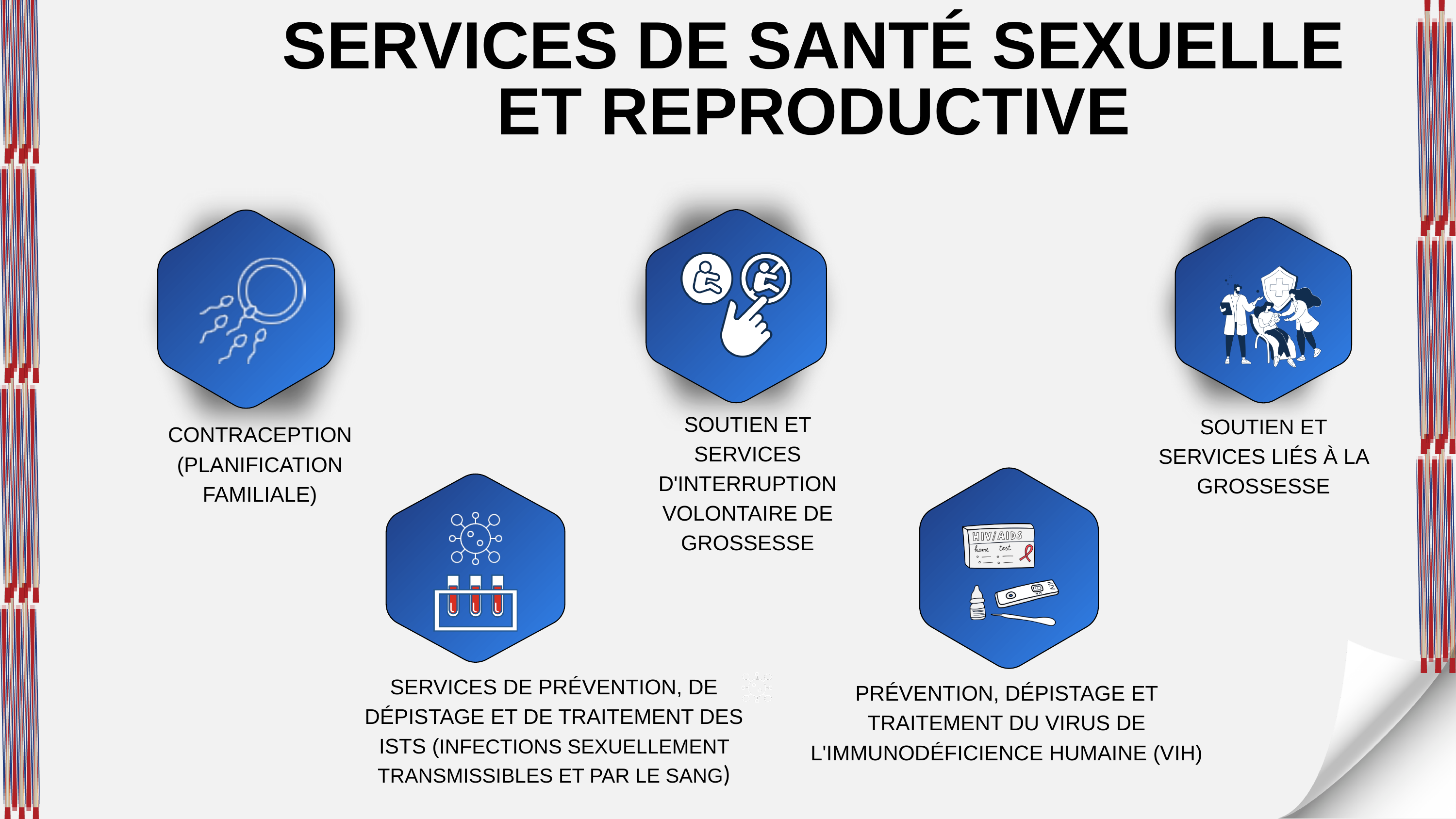

SERVICES DE SANTÉ SEXUELLE ET REPRODUCTIVE

SOUTIEN ET SERVICES D'INTERRUPTION VOLONTAIRE DE GROSSESSE
SOUTIEN ET SERVICES LIÉS À LA GROSSESSE
CONTRACEPTION (PLANIFICATION FAMILIALE)

SERVICES DE PRÉVENTION, DE DÉPISTAGE ET DE TRAITEMENT DES ISTS (INFECTIONS SEXUELLEMENT TRANSMISSIBLES ET PAR LE SANG)

PRÉVENTION, DÉPISTAGE ET TRAITEMENT DU VIRUS DE L'IMMUNODÉFICIENCE HUMAINE (VIH)